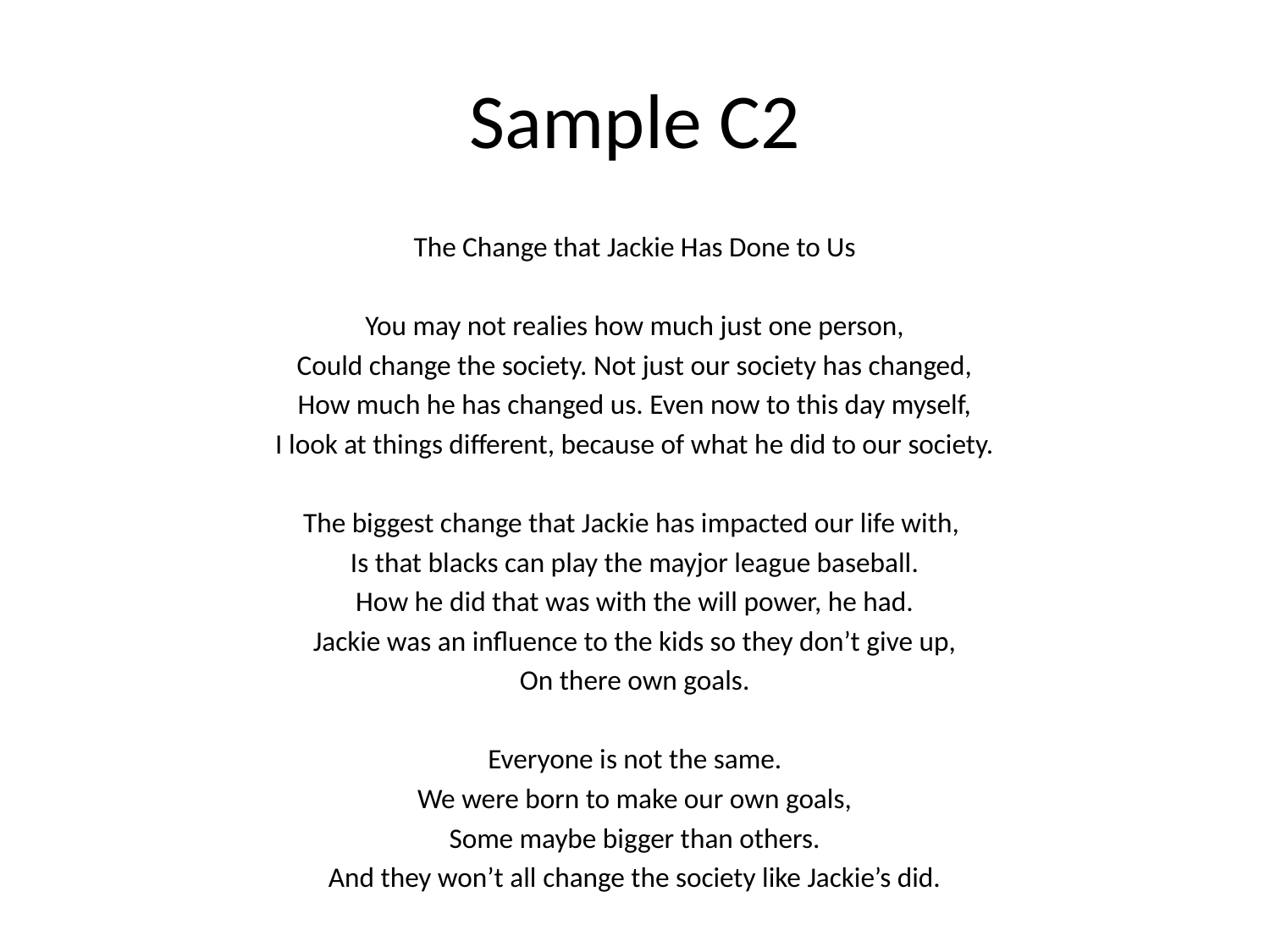

# Sample C2
The Change that Jackie Has Done to Us

You may not realies how much just one person,
Could change the society. Not just our society has changed,
How much he has changed us. Even now to this day myself,
I look at things different, because of what he did to our society.

The biggest change that Jackie has impacted our life with,
Is that blacks can play the mayjor league baseball.
How he did that was with the will power, he had.
Jackie was an influence to the kids so they don’t give up,
On there own goals.

Everyone is not the same.
We were born to make our own goals,
Some maybe bigger than others.
And they won’t all change the society like Jackie’s did.